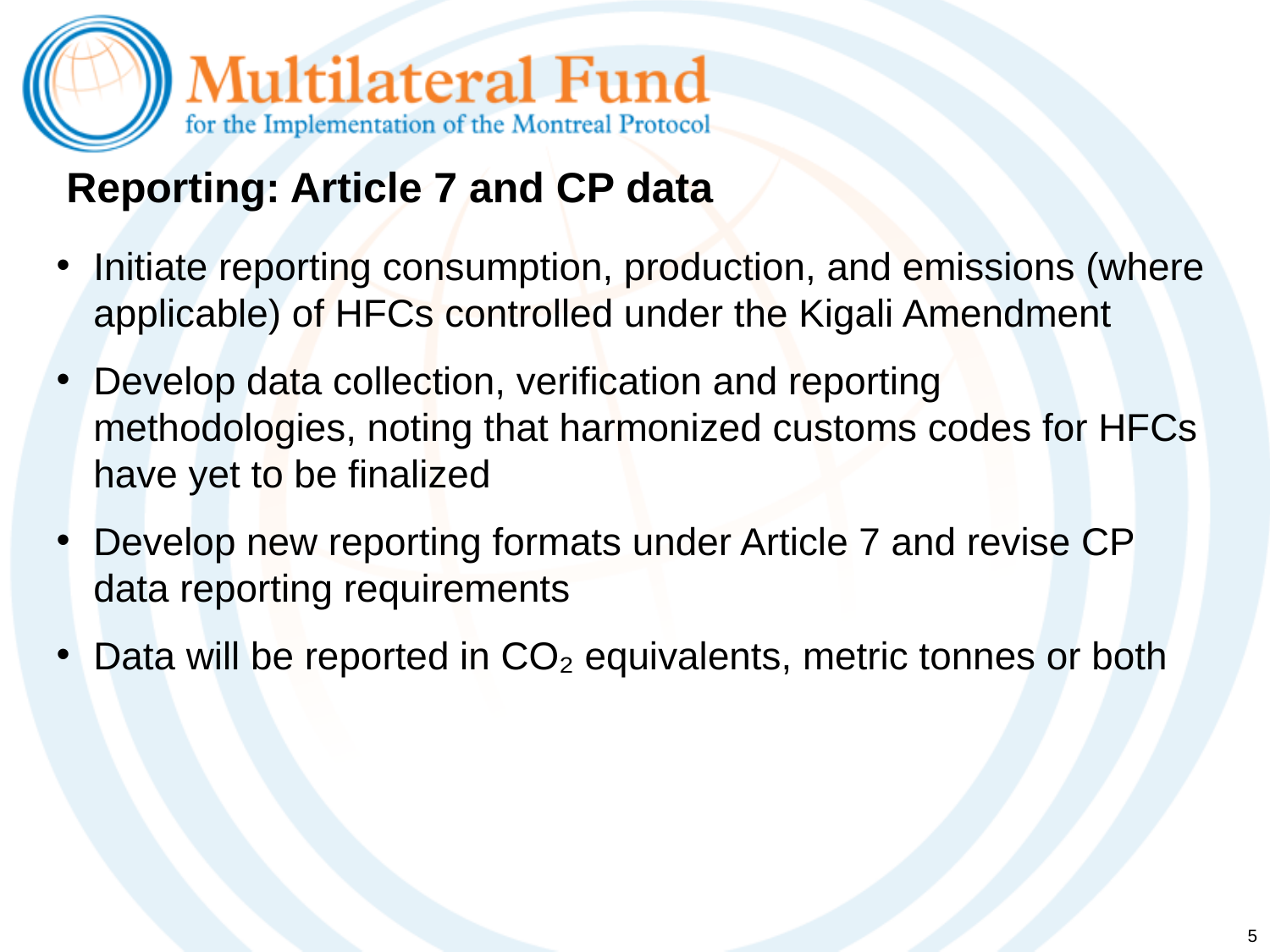

# Reporting: Article 7 and CP data
Initiate reporting consumption, production, and emissions (where applicable) of HFCs controlled under the Kigali Amendment
Develop data collection, verification and reporting methodologies, noting that harmonized customs codes for HFCs have yet to be finalized
Develop new reporting formats under Article 7 and revise CP data reporting requirements
Data will be reported in CO₂ equivalents, metric tonnes or both
5